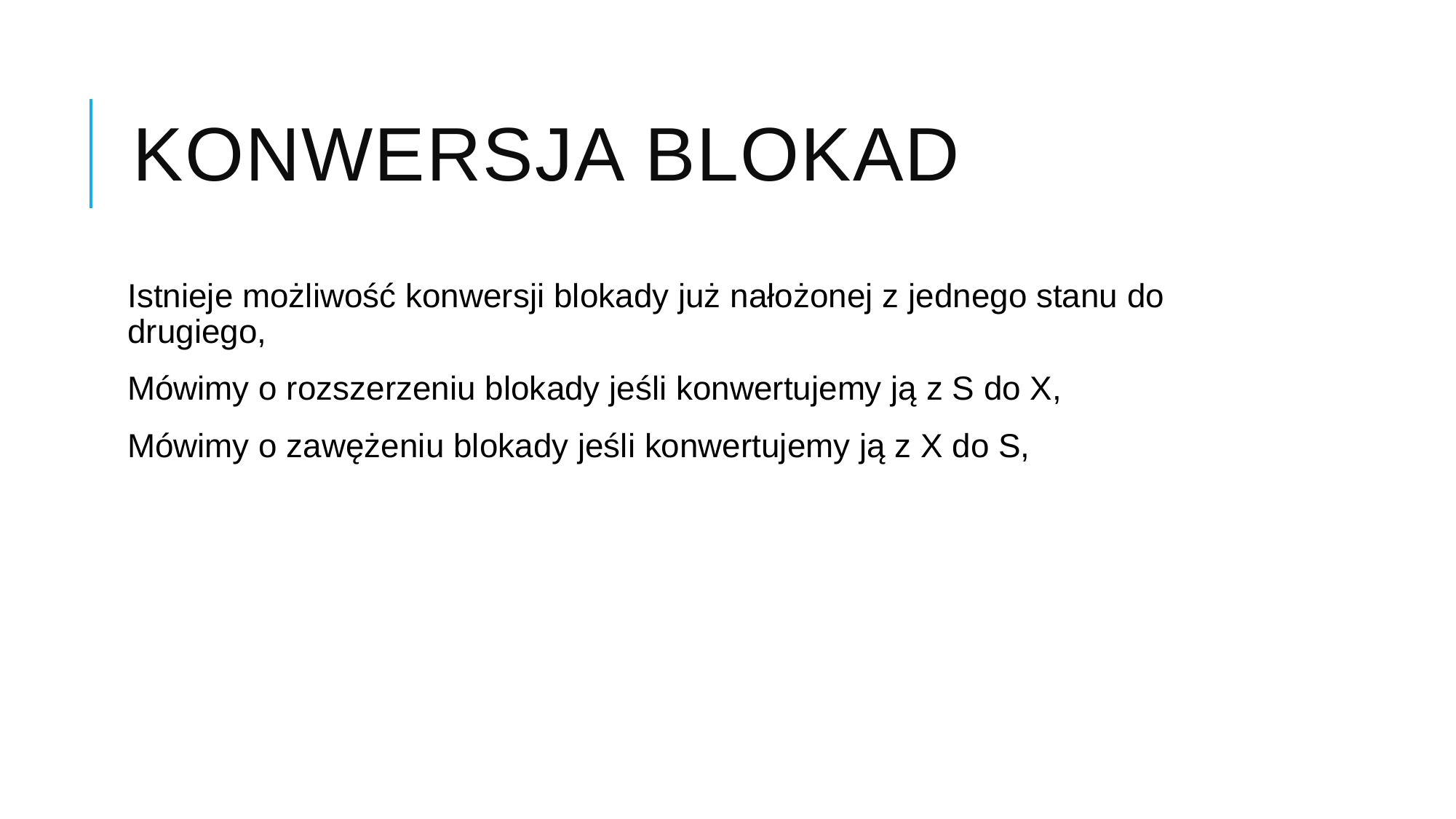

# KONWERSJA BLOKAD
Istnieje możliwość konwersji blokady już nałożonej z jednego stanu do drugiego,
Mówimy o rozszerzeniu blokady jeśli konwertujemy ją z S do X,
Mówimy o zawężeniu blokady jeśli konwertujemy ją z X do S,